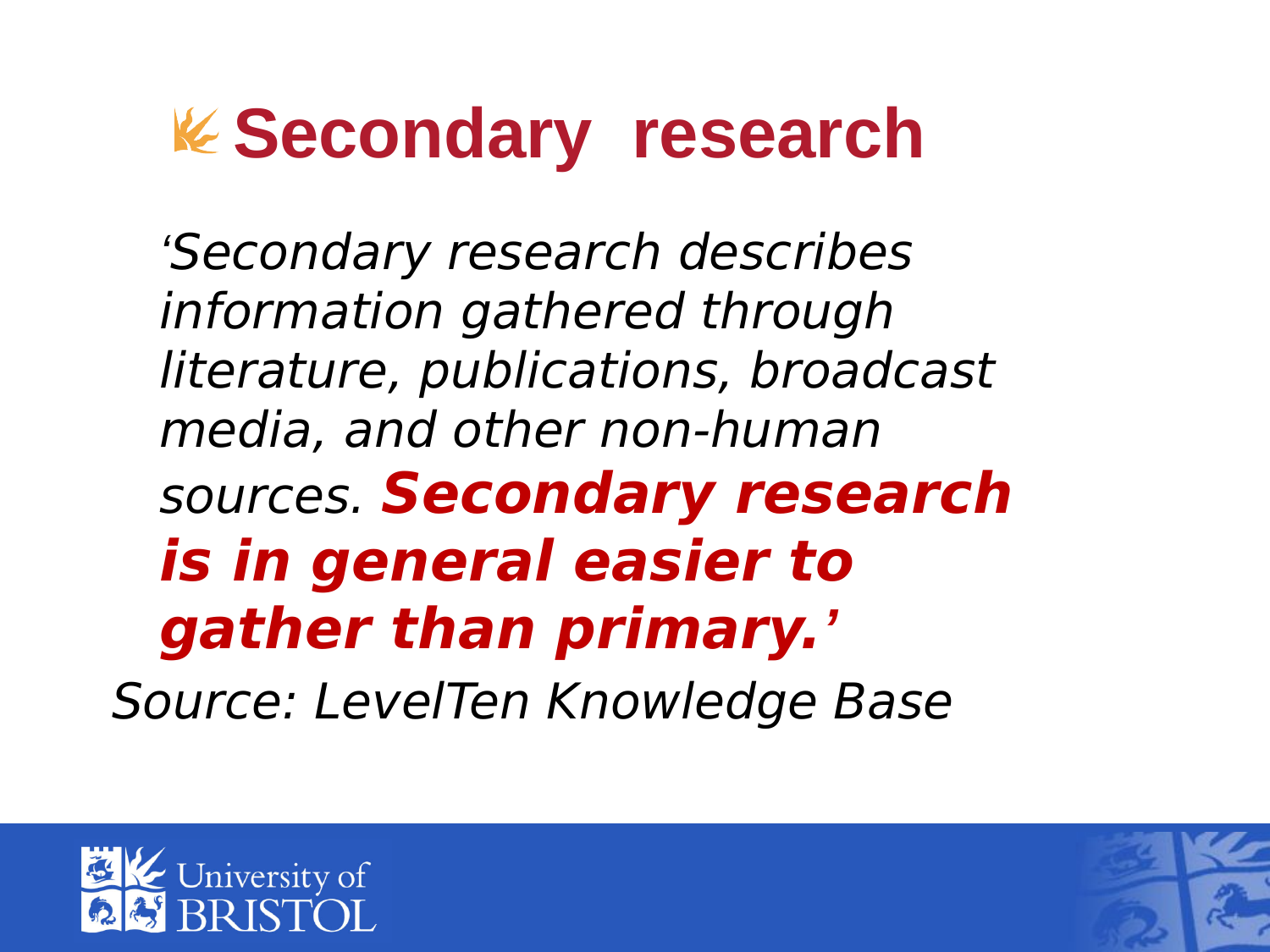

# Secondary  research
	‘Secondary research describes information gathered through literature, publications, broadcast media, and other non-human sources. Secondary research is in general easier to gather than primary.’
Source: LevelTen Knowledge Base